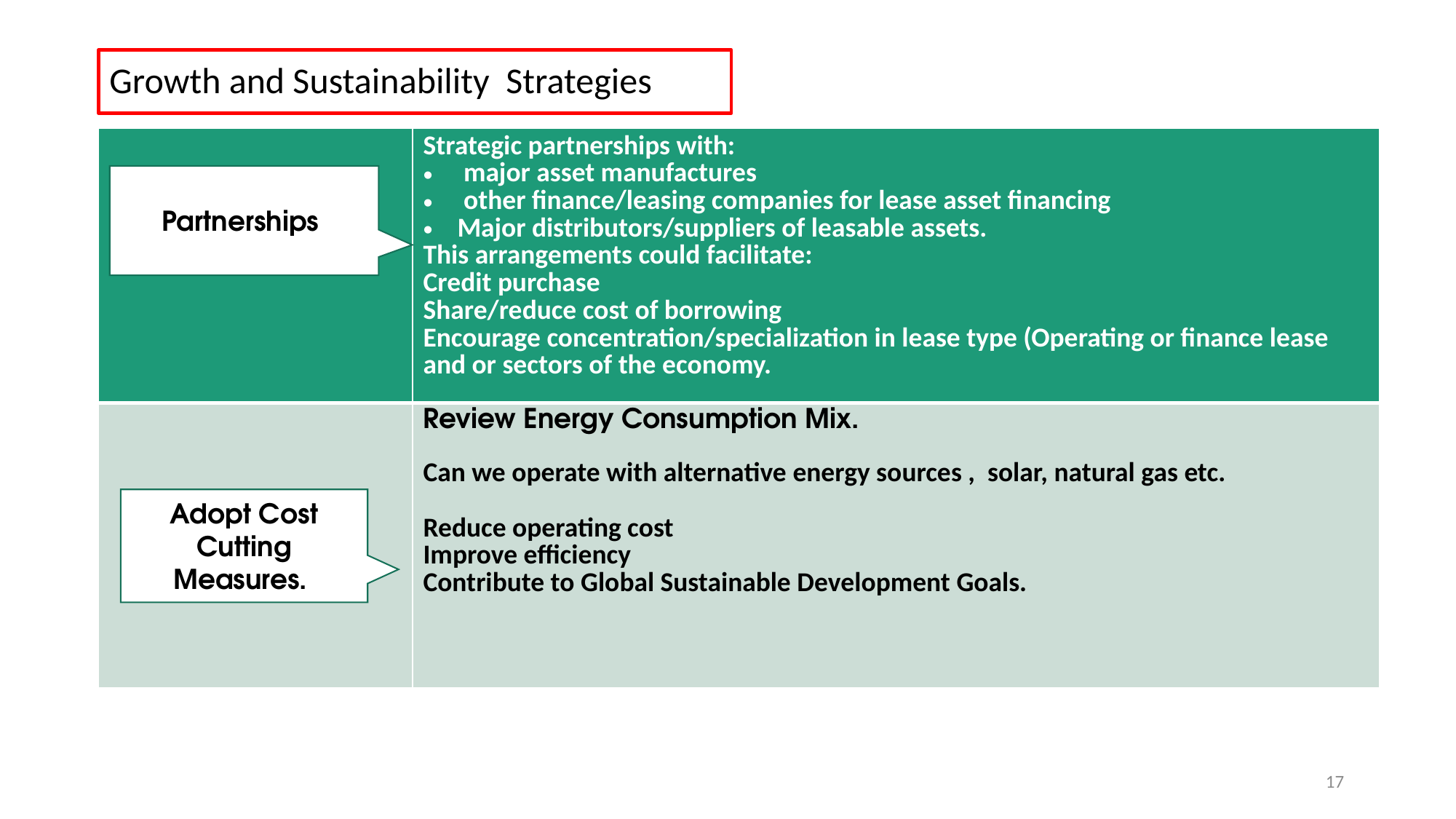

# Growth and Sustainability  Strategies
Partnerships
|  | Strategic partnerships with: major asset manufactures other finance/leasing companies for lease asset financing Major distributors/suppliers of leasable assets. This arrangements could facilitate: Credit purchase Share/reduce cost of borrowing Encourage concentration/specialization in lease type (Operating or finance lease and or sectors of the economy. |
| --- | --- |
|  | Review Energy Consumption Mix. Can we operate with alternative energy sources , solar, natural gas etc. Reduce operating cost Improve efficiency Contribute to Global Sustainable Development Goals. |

Adopt Cost Cutting Measures.
17